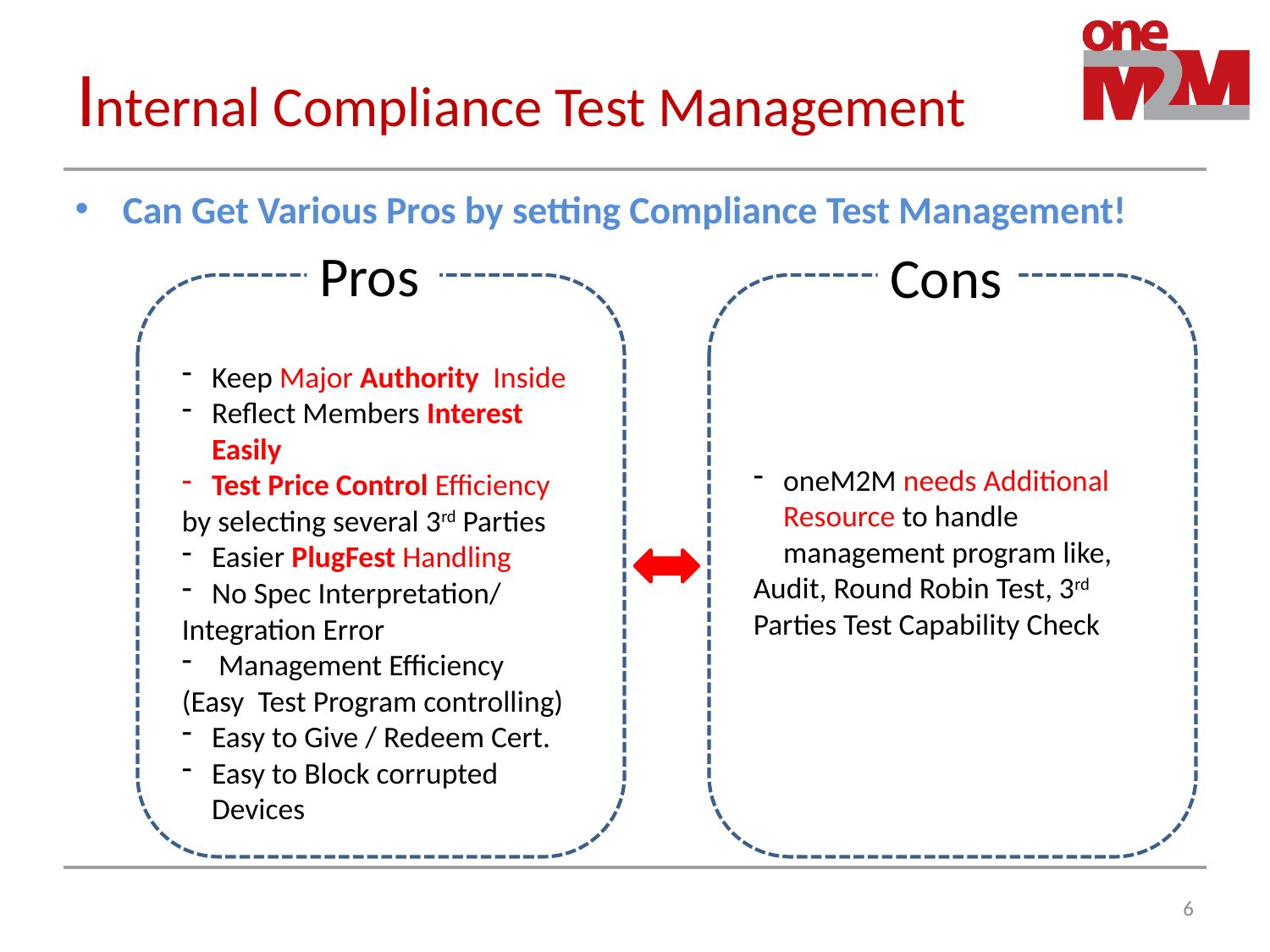

# Internal Compliance Test Management
Can Get Various Pros by setting Compliance Test Management!

Pros
Cons

Keep Major Authority  Inside
Reflect Members Interest  Easily
Test Price Control Efficiency
by selecting several 3rd Parties
Easier PlugFest Handling
No Spec Interpretation/
Integration Error
 Management Efficiency
(Easy  Test Program controlling)
Easy to Give / Redeem Cert.
Easy to Block corrupted Devices
oneM2M needs Additional Resource to handle management program like,
Audit, Round Robin Test, 3rd Parties Test Capability Check

6